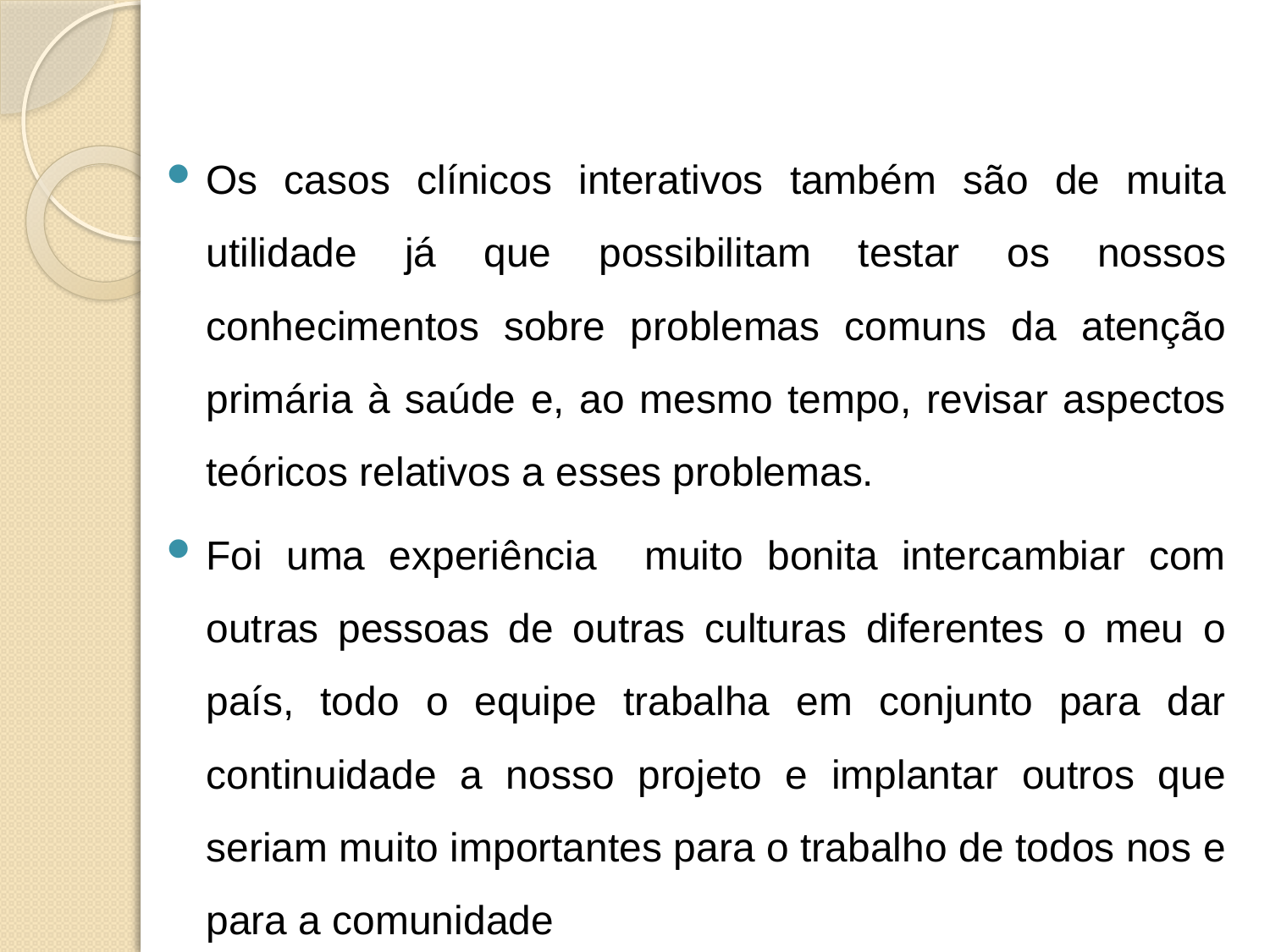

Os casos clínicos interativos também são de muita utilidade já que possibilitam testar os nossos conhecimentos sobre problemas comuns da atenção primária à saúde e, ao mesmo tempo, revisar aspectos teóricos relativos a esses problemas.
Foi uma experiência  muito bonita intercambiar com outras pessoas de outras culturas diferentes o meu o país, todo o equipe trabalha em conjunto para dar continuidade a nosso projeto e implantar outros que seriam muito importantes para o trabalho de todos nos e para a comunidade